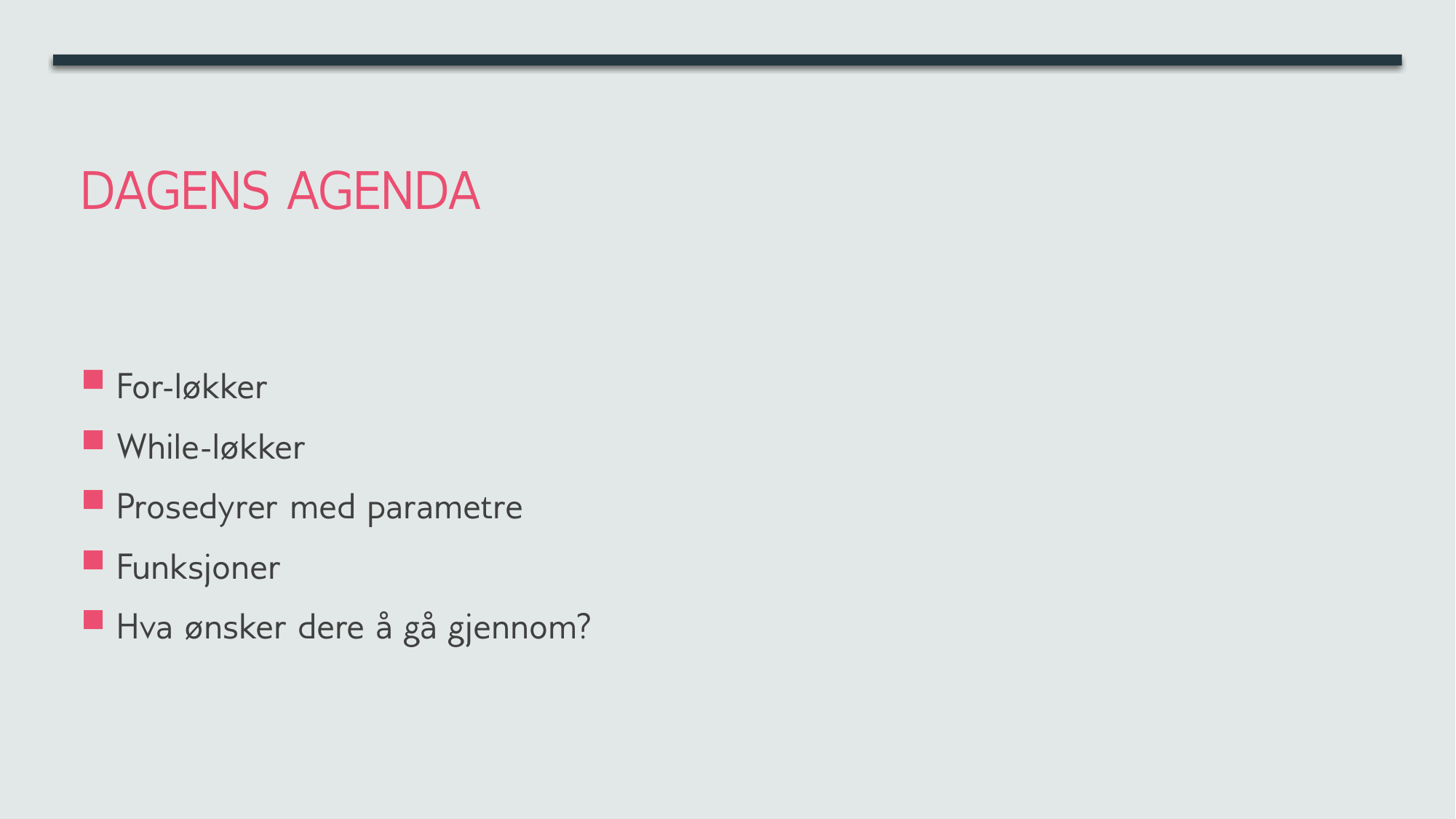

# DAGENS AGENDA

For-løkker
While-løkker
Prosedyrer med parametre
Funksjoner
Hva ønsker dere å gå gjennom?